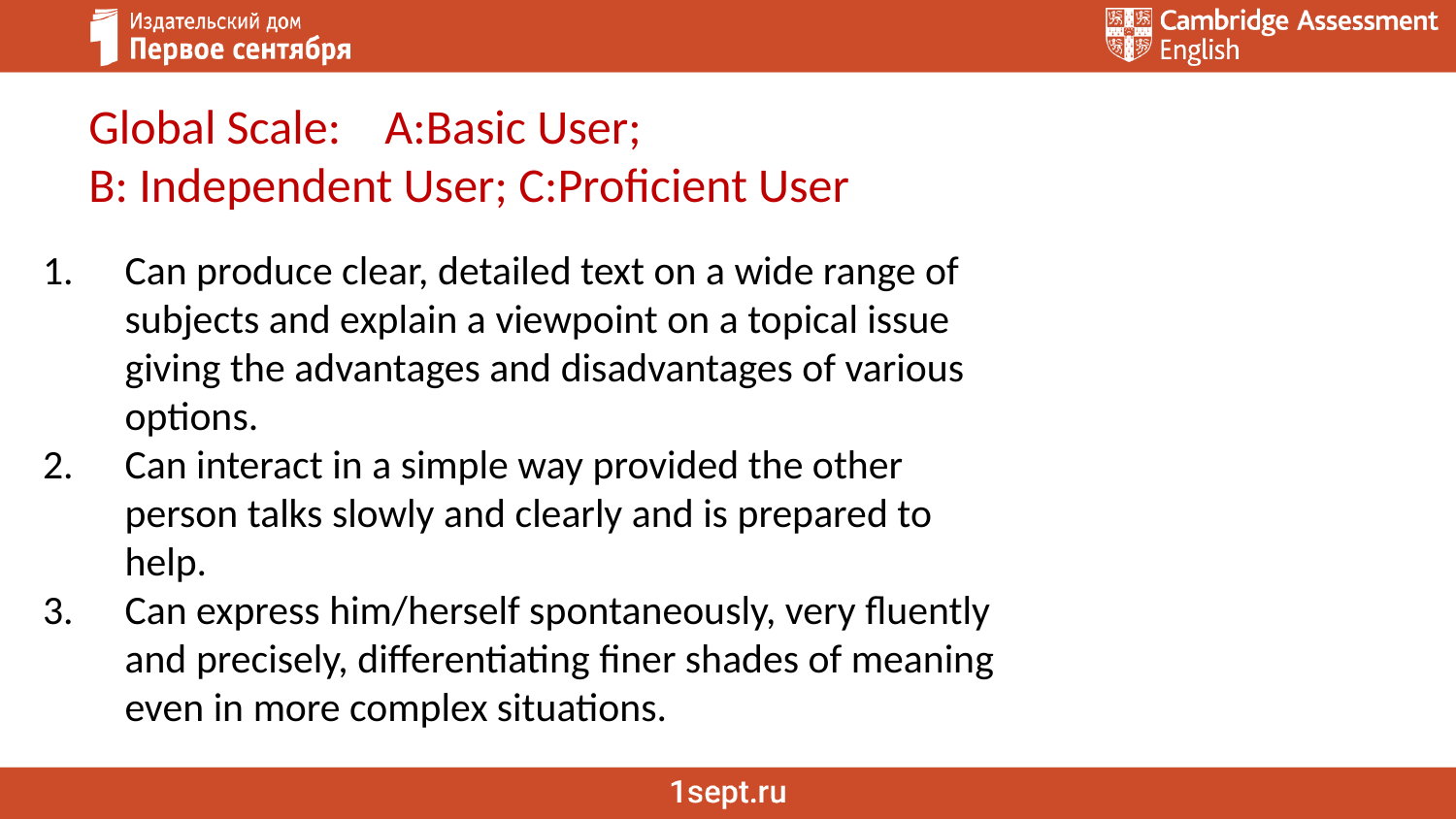

Global Scale:    A:Basic User;
B: Independent User; C:Proficient User
Can produce clear, detailed text on a wide range of subjects and explain a viewpoint on a topical issue giving the advantages and disadvantages of various options.
Can interact in a simple way provided the other person talks slowly and clearly and is prepared to help.
Can express him/herself spontaneously, very fluently and precisely, differentiating finer shades of meaning even in more complex situations.